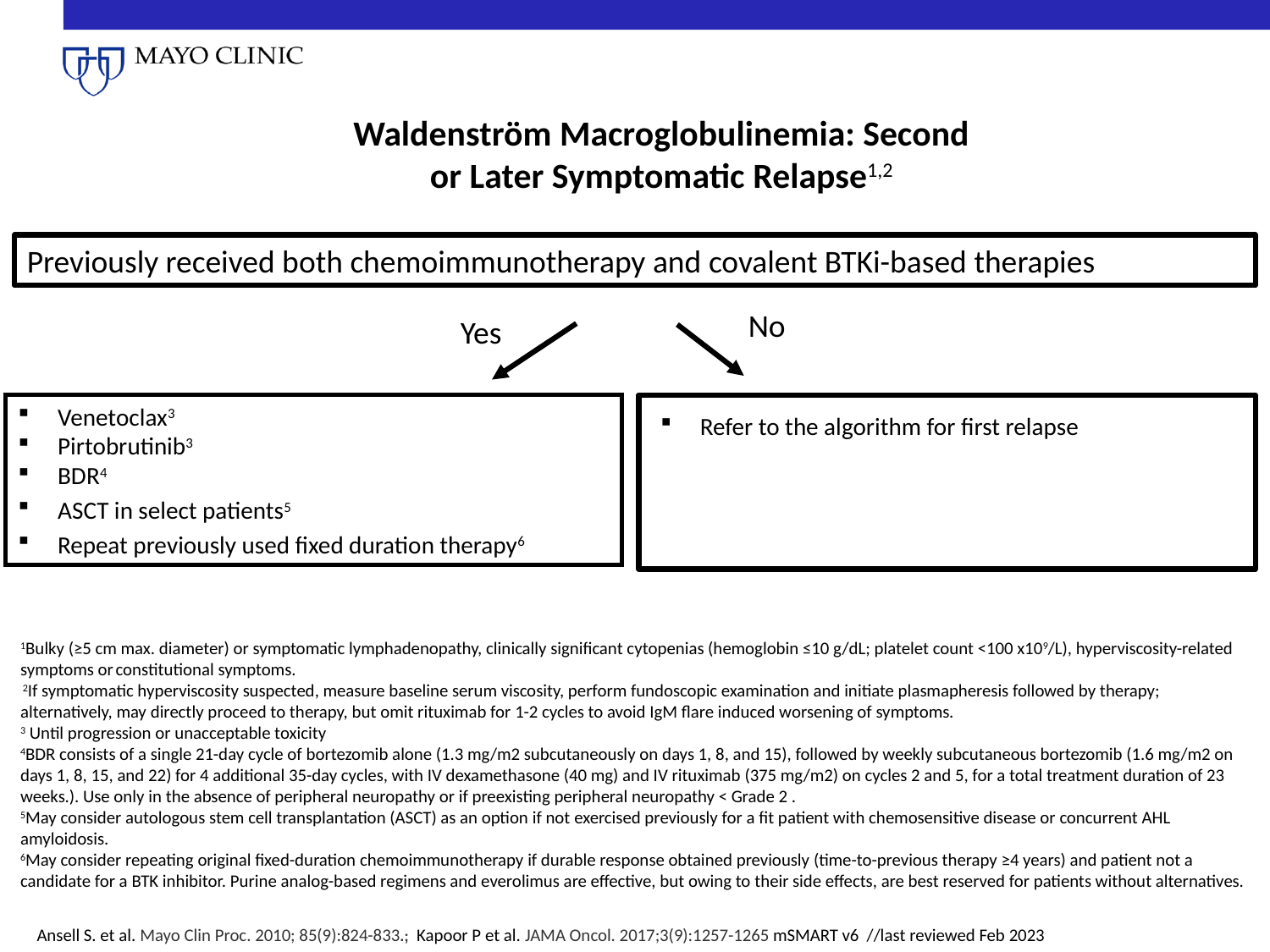

Waldenström Macroglobulinemia: Second or Later Symptomatic Relapse1,2
Previously received both chemoimmunotherapy and covalent BTKi-based therapies
No
Yes

Venetoclax3
Pirtobrutinib3
BDR4
ASCT in select patients5
Repeat previously used fixed duration therapy6

Refer to the algorithm for first relapse

1Bulky (≥5 cm max. diameter) or symptomatic lymphadenopathy, clinically significant cytopenias (hemoglobin ≤10 g/dL; platelet count <100 x109/L), hyperviscosity-related symptoms or constitutional symptoms.
 2If symptomatic hyperviscosity suspected, measure baseline serum viscosity, perform fundoscopic examination and initiate plasmapheresis followed by therapy; alternatively, may directly proceed to therapy, but omit rituximab for 1-2 cycles to avoid IgM flare induced worsening of symptoms.
3 Until progression or unacceptable toxicity
4BDR consists of a single 21-day cycle of bortezomib alone (1.3 mg/m2 subcutaneously on days 1, 8, and 15), followed by weekly subcutaneous bortezomib (1.6 mg/m2 on days 1, 8, 15, and 22) for 4 additional 35-day cycles, with IV dexamethasone (40 mg) and IV rituximab (375 mg/m2) on cycles 2 and 5, for a total treatment duration of 23 weeks.). Use only in the absence of peripheral neuropathy or if preexisting peripheral neuropathy < Grade 2 .
5May consider autologous stem cell transplantation (ASCT) as an option if not exercised previously for a fit patient with chemosensitive disease or concurrent AHL amyloidosis.
6May consider repeating original fixed-duration chemoimmunotherapy if durable response obtained previously (time-to-previous therapy ≥4 years) and patient not a candidate for a BTK inhibitor. Purine analog-based regimens and everolimus are effective, but owing to their side effects, are best reserved for patients without alternatives.
Ansell S. et al. Mayo Clin Proc. 2010; 85(9):824-833.;  Kapoor P et al. JAMA Oncol. 2017;3(9):1257-1265 mSMART v6  //last reviewed Feb 2023